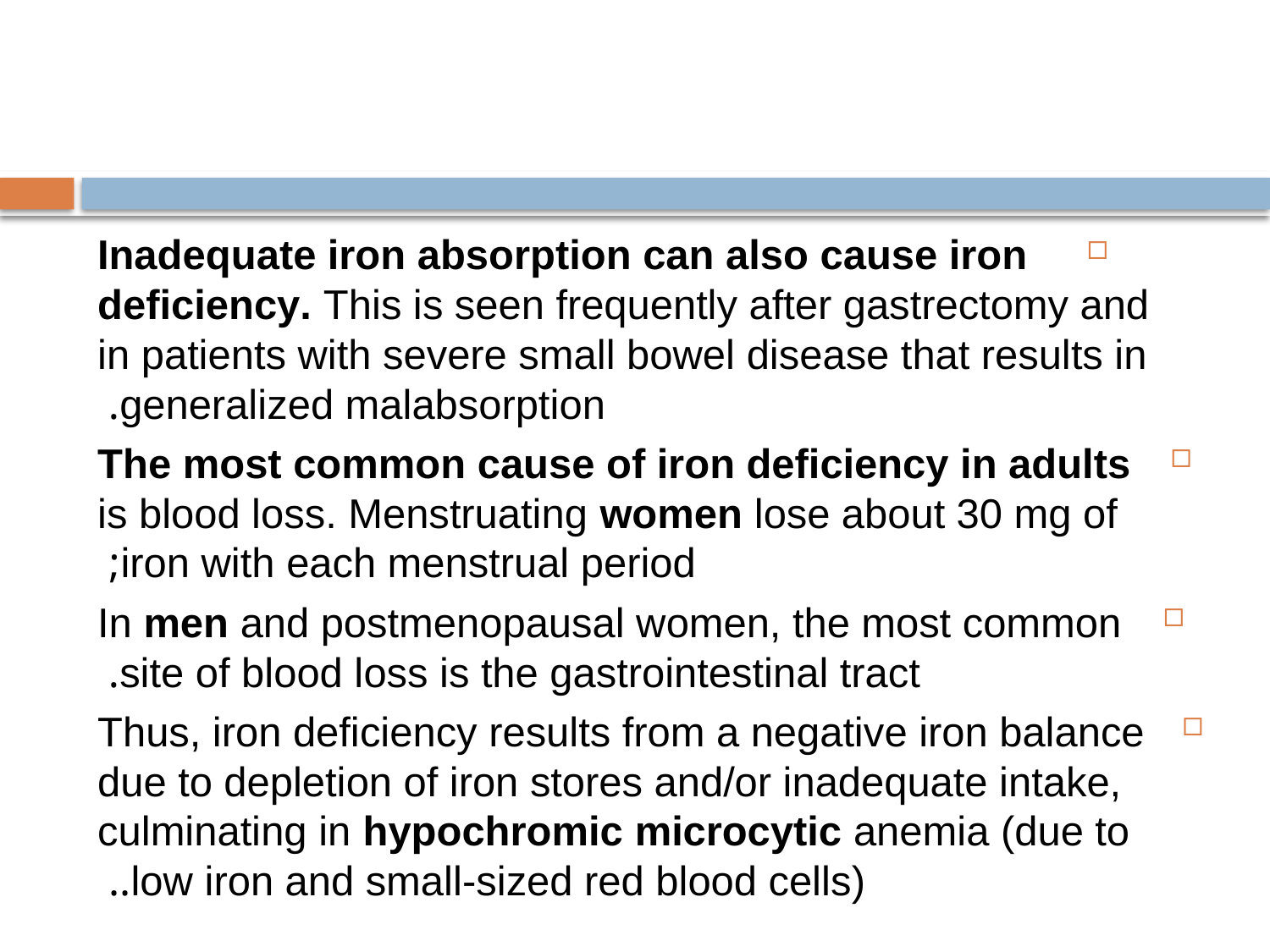

Inadequate iron absorption can also cause iron deficiency. This is seen frequently after gastrectomy and in patients with severe small bowel disease that results in generalized malabsorption.
The most common cause of iron deficiency in adults is blood loss. Menstruating women lose about 30 mg of iron with each menstrual period;
In men and postmenopausal women, the most common site of blood loss is the gastrointestinal tract.
Thus, iron deficiency results from a negative iron balance due to depletion of iron stores and/or inadequate intake, culminating in hypochromic microcytic anemia (due to low iron and small-sized red blood cells)..